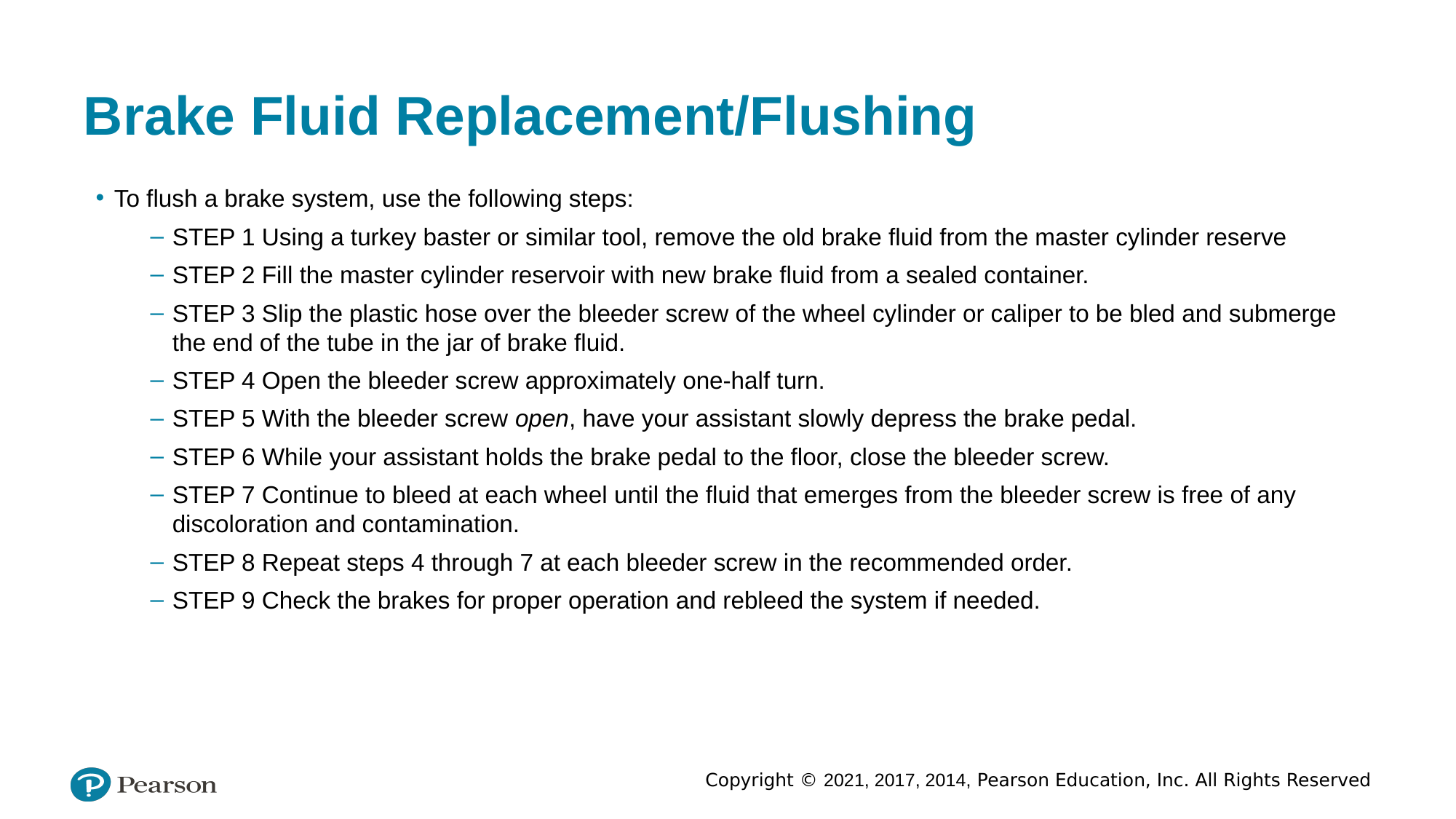

# Brake Fluid Replacement/Flushing
To flush a brake system, use the following steps:
STEP 1 Using a turkey baster or similar tool, remove the old brake fluid from the master cylinder reserve
STEP 2 Fill the master cylinder reservoir with new brake fluid from a sealed container.
STEP 3 Slip the plastic hose over the bleeder screw of the wheel cylinder or caliper to be bled and submerge the end of the tube in the jar of brake fluid.
STEP 4 Open the bleeder screw approximately one-half turn.
STEP 5 With the bleeder screw open, have your assistant slowly depress the brake pedal.
STEP 6 While your assistant holds the brake pedal to the floor, close the bleeder screw.
STEP 7 Continue to bleed at each wheel until the fluid that emerges from the bleeder screw is free of any discoloration and contamination.
STEP 8 Repeat steps 4 through 7 at each bleeder screw in the recommended order.
STEP 9 Check the brakes for proper operation and rebleed the system if needed.